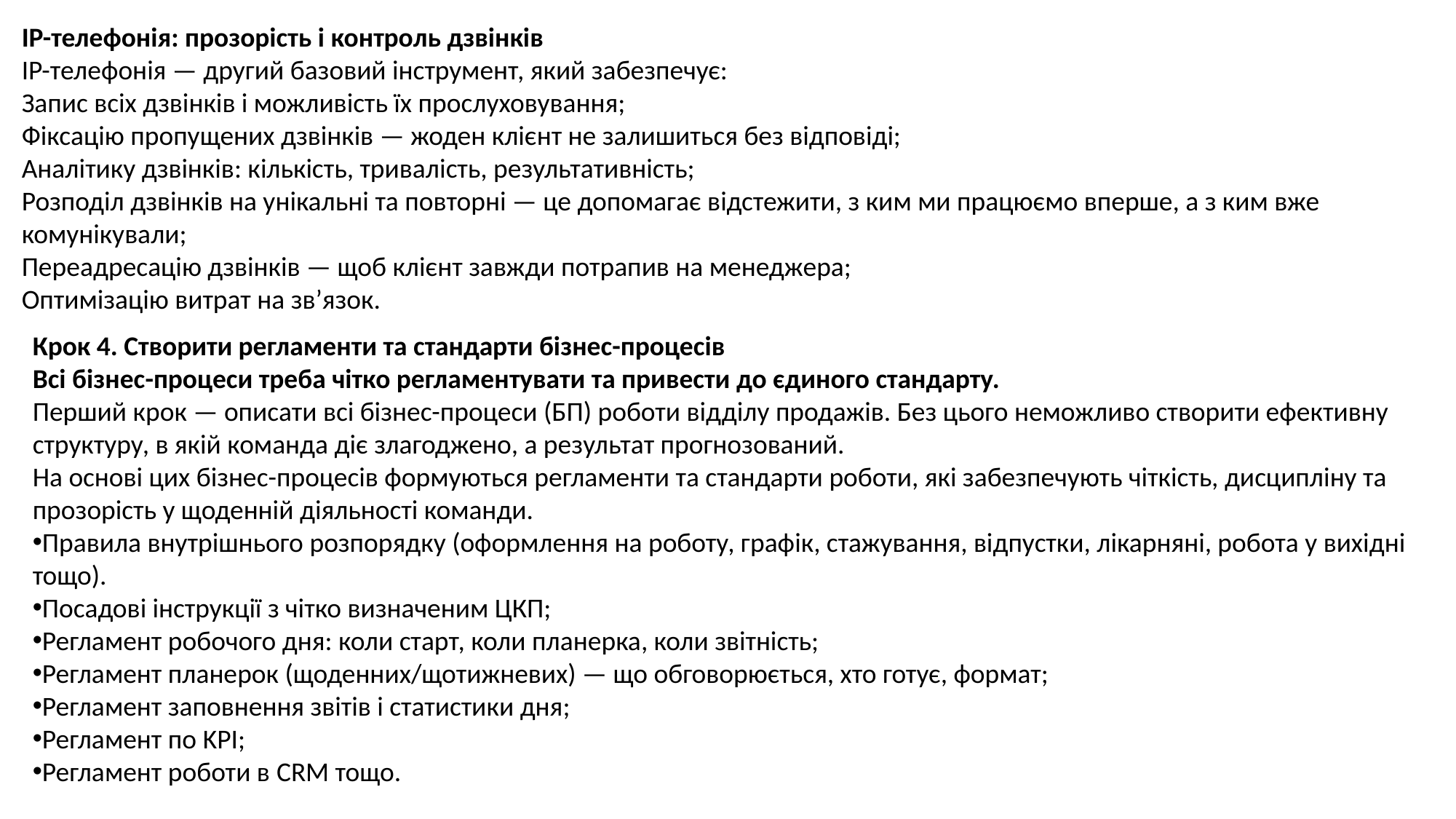

IP-телефонія: прозорість і контроль дзвінків
IP-телефонія — другий базовий інструмент, який забезпечує:
Запис всіх дзвінків і можливість їх прослуховування;
Фіксацію пропущених дзвінків — жоден клієнт не залишиться без відповіді;
Аналітику дзвінків: кількість, тривалість, результативність;
Розподіл дзвінків на унікальні та повторні — це допомагає відстежити, з ким ми працюємо вперше, а з ким вже комунікували;
Переадресацію дзвінків — щоб клієнт завжди потрапив на менеджера;
Оптимізацію витрат на зв’язок.
Крок 4. Створити регламенти та стандарти бізнес-процесів
Всі бізнес-процеси треба чітко регламентувати та привести до єдиного стандарту.
Перший крок — описати всі бізнес-процеси (БП) роботи відділу продажів. Без цього неможливо створити ефективну структуру, в якій команда діє злагоджено, а результат прогнозований.
На основі цих бізнес-процесів формуються регламенти та стандарти роботи, які забезпечують чіткість, дисципліну та прозорість у щоденній діяльності команди.
Правила внутрішнього розпорядку (оформлення на роботу, графік, стажування, відпустки, лікарняні, робота у вихідні тощо).
Посадові інструкції з чітко визначеним ЦКП;
Регламент робочого дня: коли старт, коли планерка, коли звітність;
Регламент планерок (щоденних/щотижневих) — що обговорюється, хто готує, формат;
Регламент заповнення звітів і статистики дня;
Регламент по KPI;
Регламент роботи в CRM тощо.